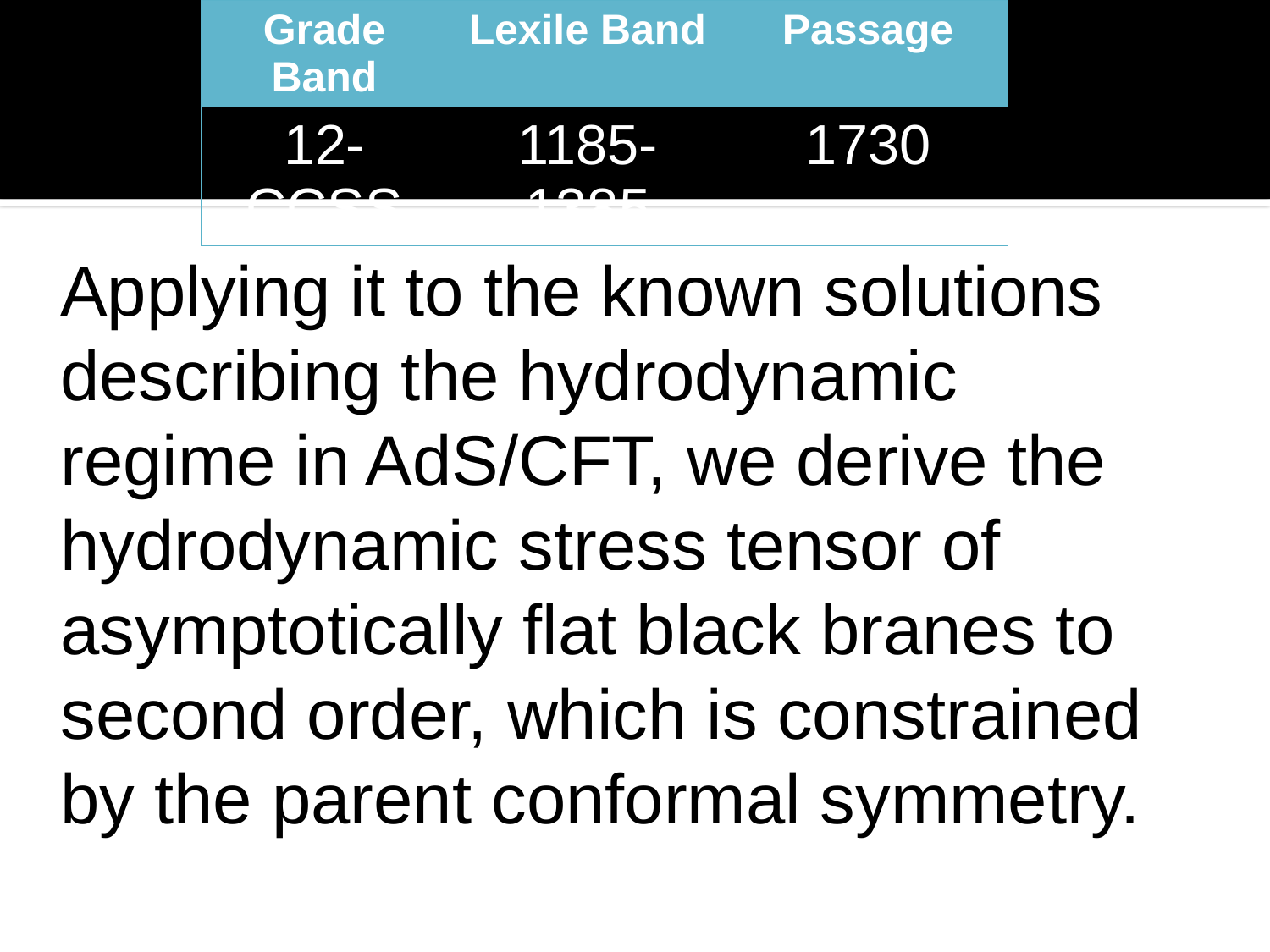

| Grade Band | Lexile Band | Passage |
| --- | --- | --- |
| 12-CCSS | 1185-1385 | 1730 |
Applying it to the known solutions describing the hydrodynamic regime in AdS/CFT, we derive the hydrodynamic stress tensor of asymptotically flat black branes to second order, which is constrained by the parent conformal symmetry.